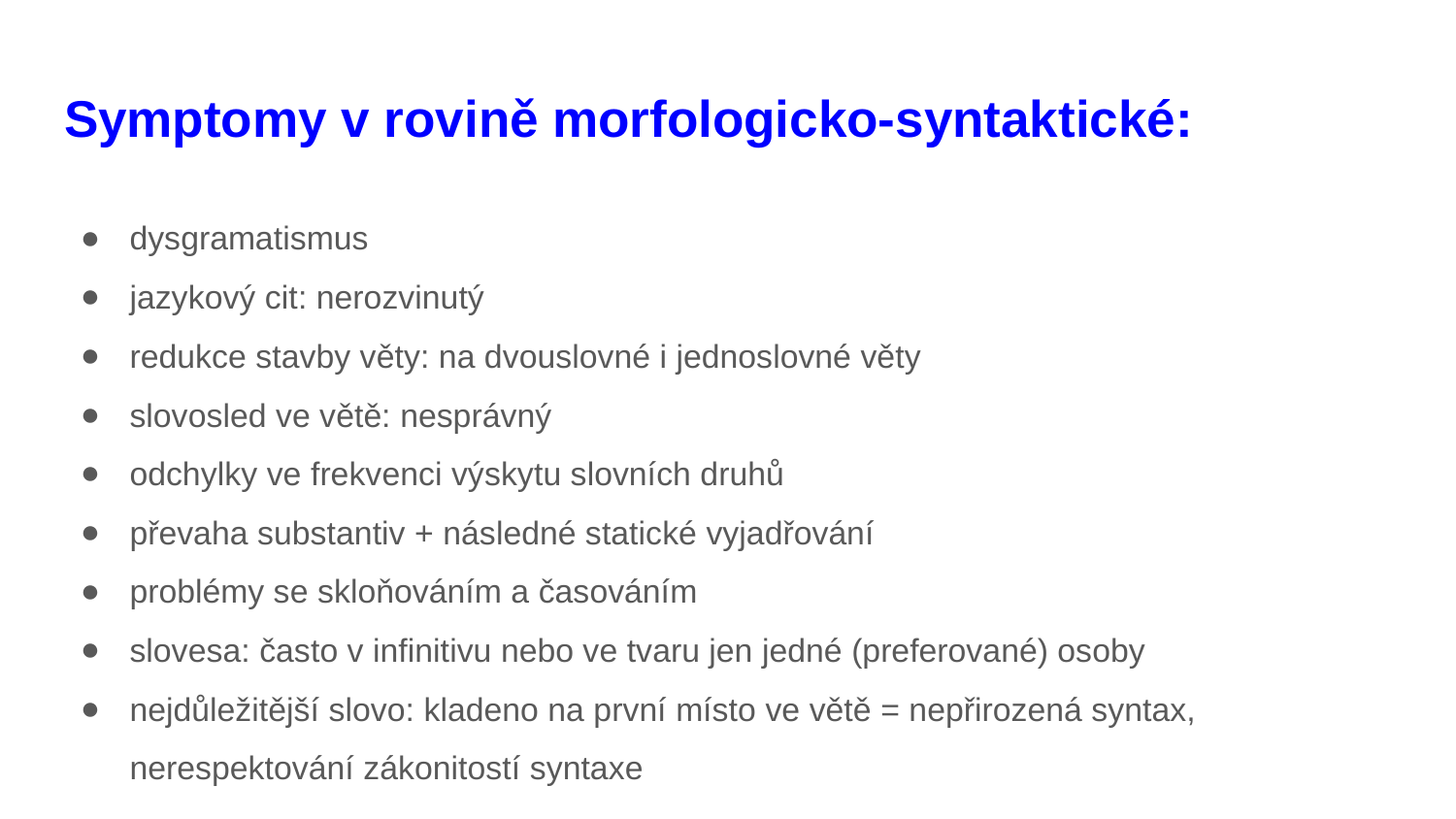

# Symptomy v rovině morfologicko-syntaktické:
dysgramatismus
jazykový cit: nerozvinutý
redukce stavby věty: na dvouslovné i jednoslovné věty
slovosled ve větě: nesprávný
odchylky ve frekvenci výskytu slovních druhů
převaha substantiv + následné statické vyjadřování
problémy se skloňováním a časováním
slovesa: často v infinitivu nebo ve tvaru jen jedné (preferované) osoby
nejdůležitější slovo: kladeno na první místo ve větě = nepřirozená syntax, nerespektování zákonitostí syntaxe